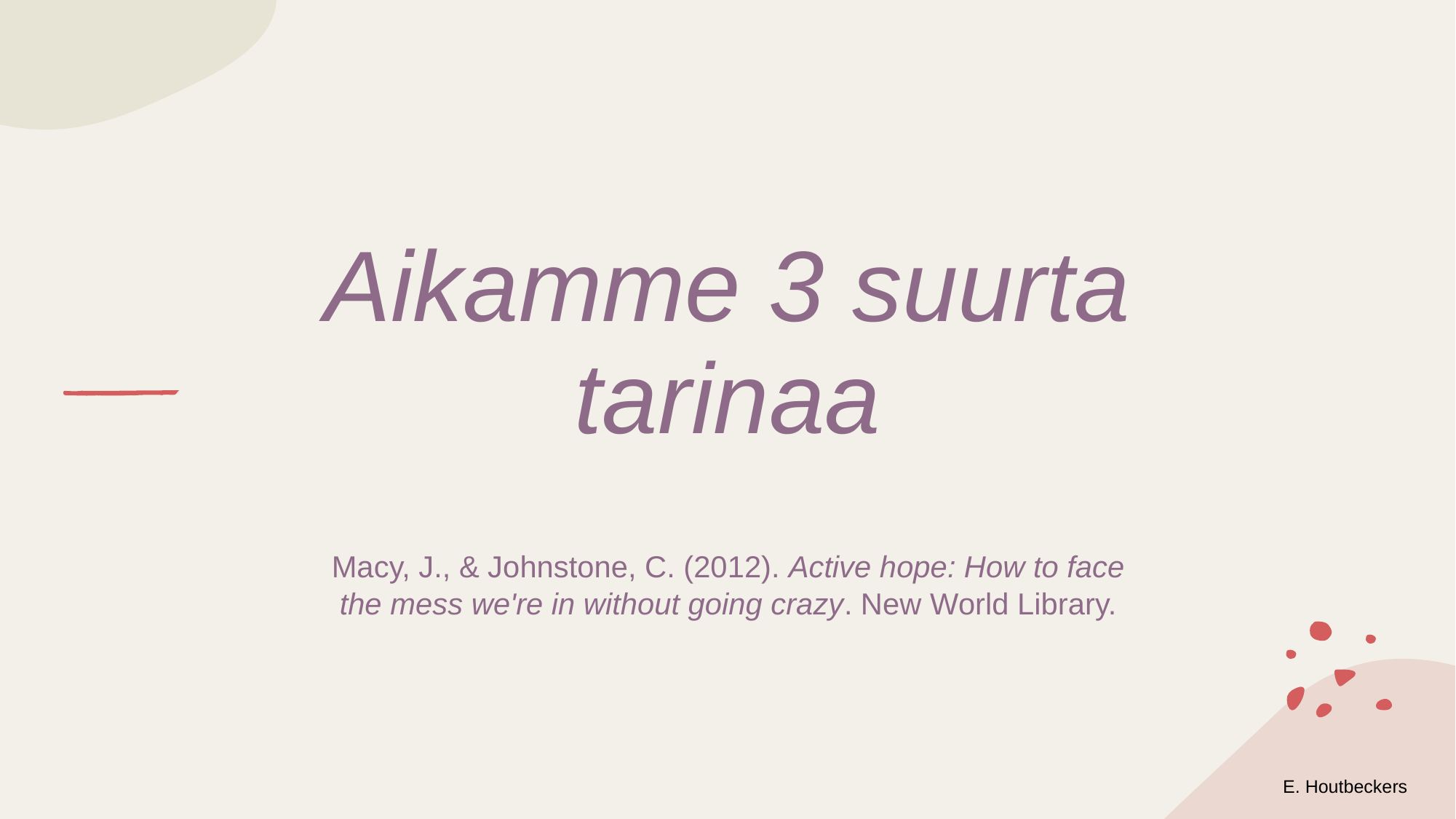

# Aikamme 3 suurta tarinaa
Macy, J., & Johnstone, C. (2012). Active hope: How to face the mess we're in without going crazy. New World Library.
E. Houtbeckers